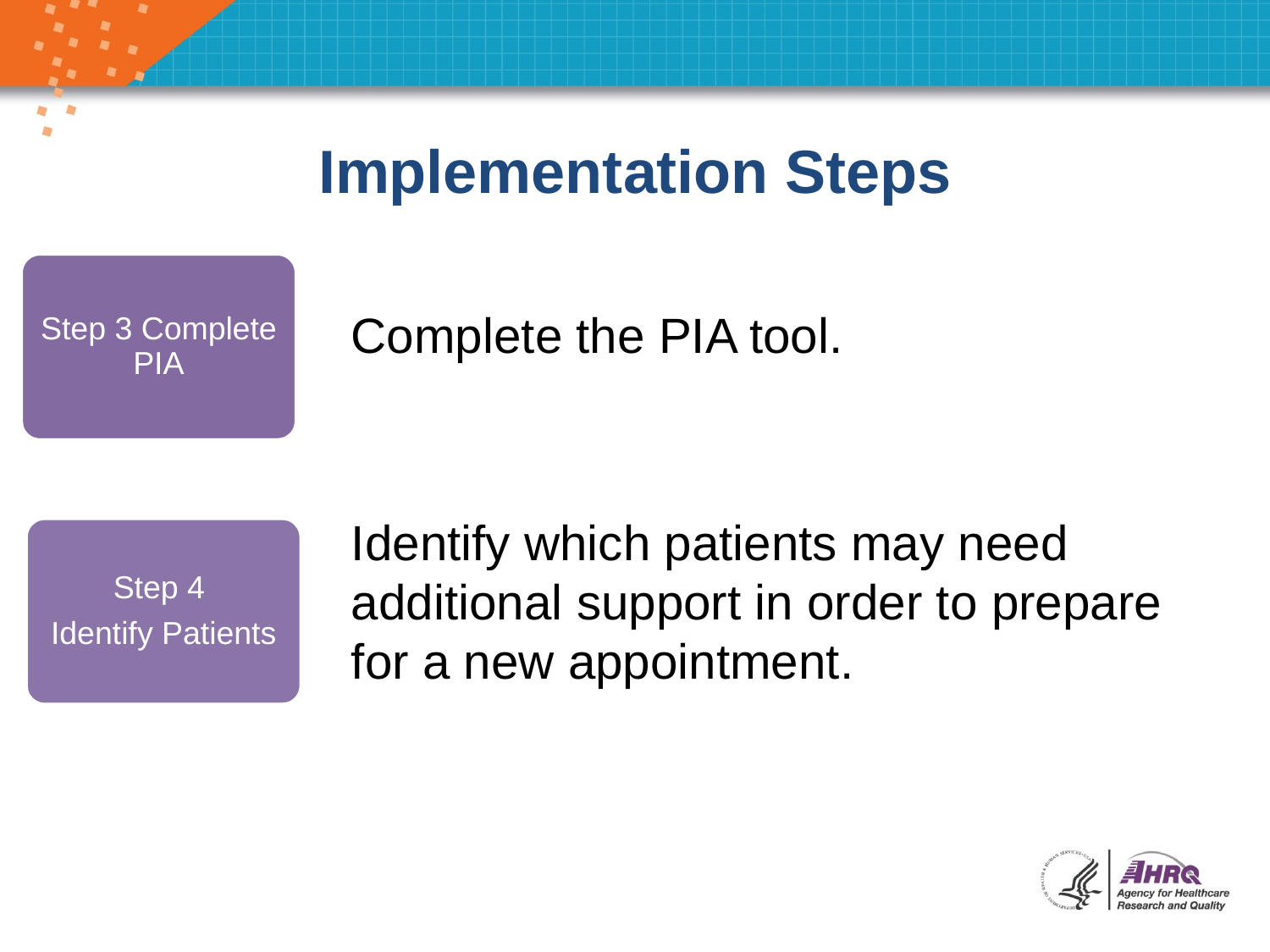

# Implementation Steps

Complete the PIA tool.

Identify which patients may need additional support in order to prepare for a new appointment.

Step 3 Complete PIA

Step 4
Identify Patients